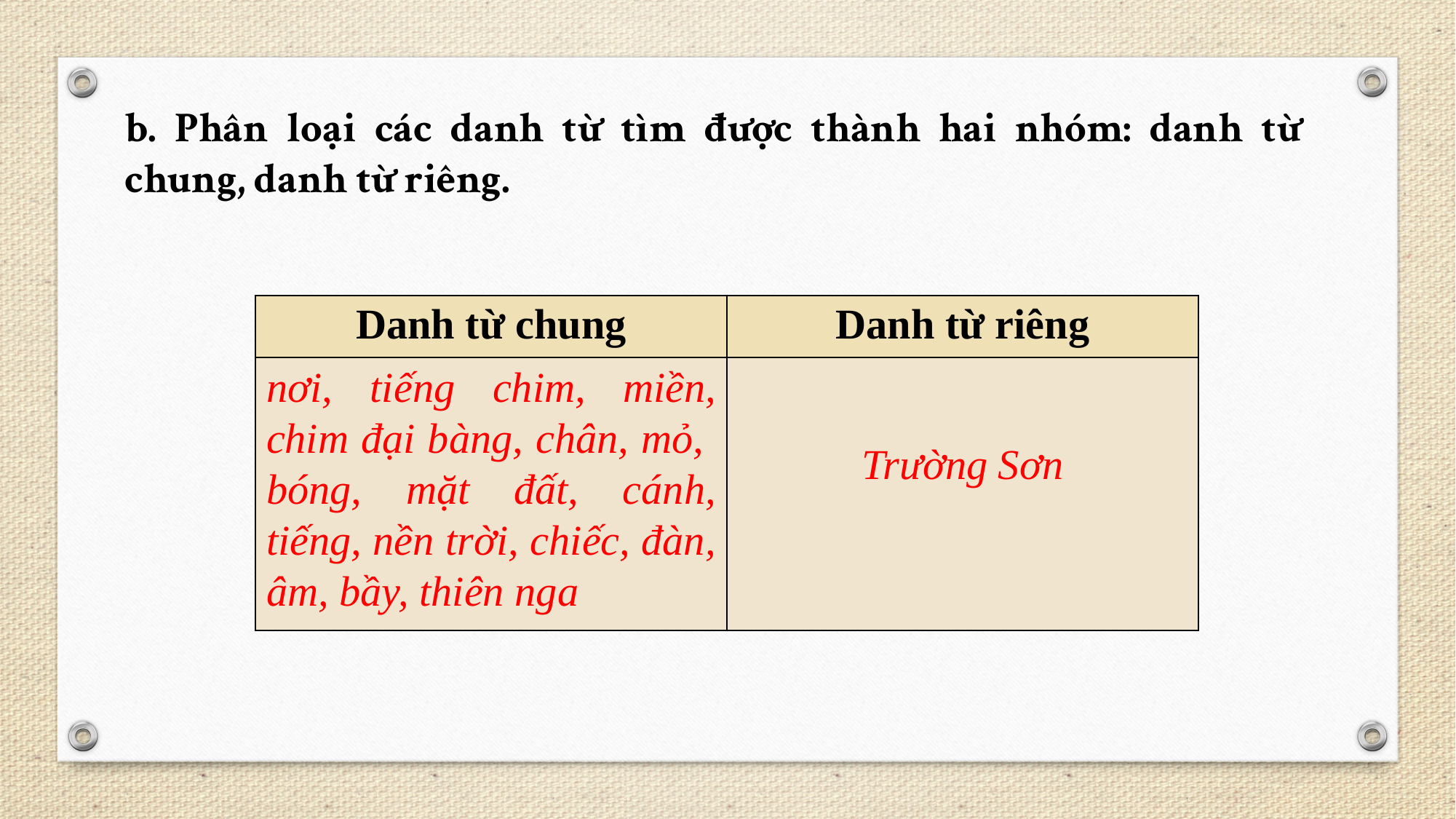

b. Phân loại các danh từ tìm được thành hai nhóm: danh từ chung, danh từ riêng.
| Danh từ chung | Danh từ riêng |
| --- | --- |
|  |  |
nơi, tiếng chim, miền, chim đại bàng, chân, mỏ,  bóng, mặt đất, cánh, tiếng, nền trời, chiếc, đàn, âm, bầy, thiên nga
Trường Sơn